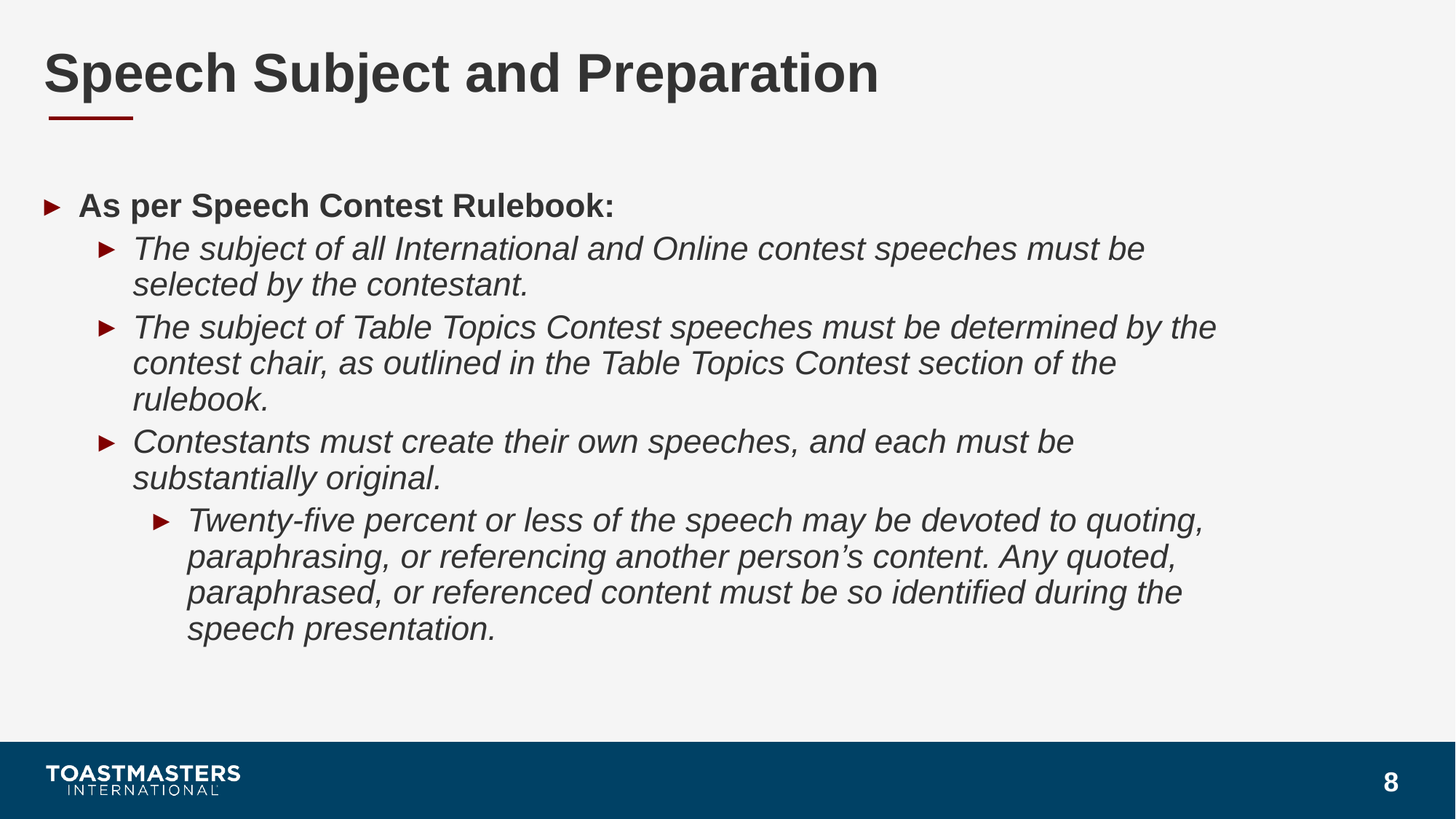

# Speech Subject and Preparation
As per Speech Contest Rulebook:
The subject of all International and Online contest speeches must be selected by the contestant.
The subject of Table Topics Contest speeches must be determined by the contest chair, as outlined in the Table Topics Contest section of the rulebook.
Contestants must create their own speeches, and each must be substantially original.
Twenty-five percent or less of the speech may be devoted to quoting, paraphrasing, or referencing another person’s content. Any quoted, paraphrased, or referenced content must be so identified during the speech presentation.
8